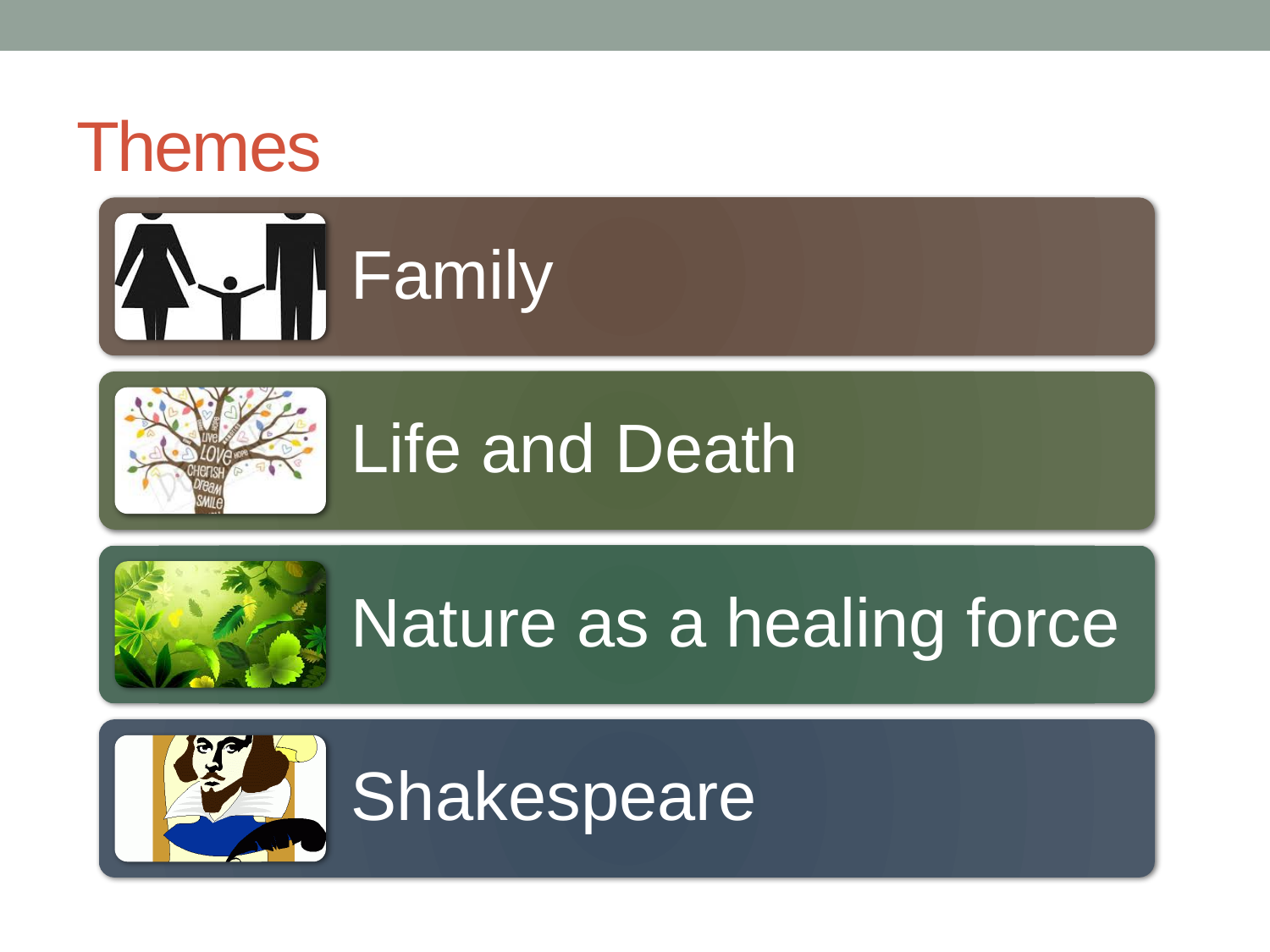

# Themes
Family
Life and Death
Nature as a healing force
Shakespeare